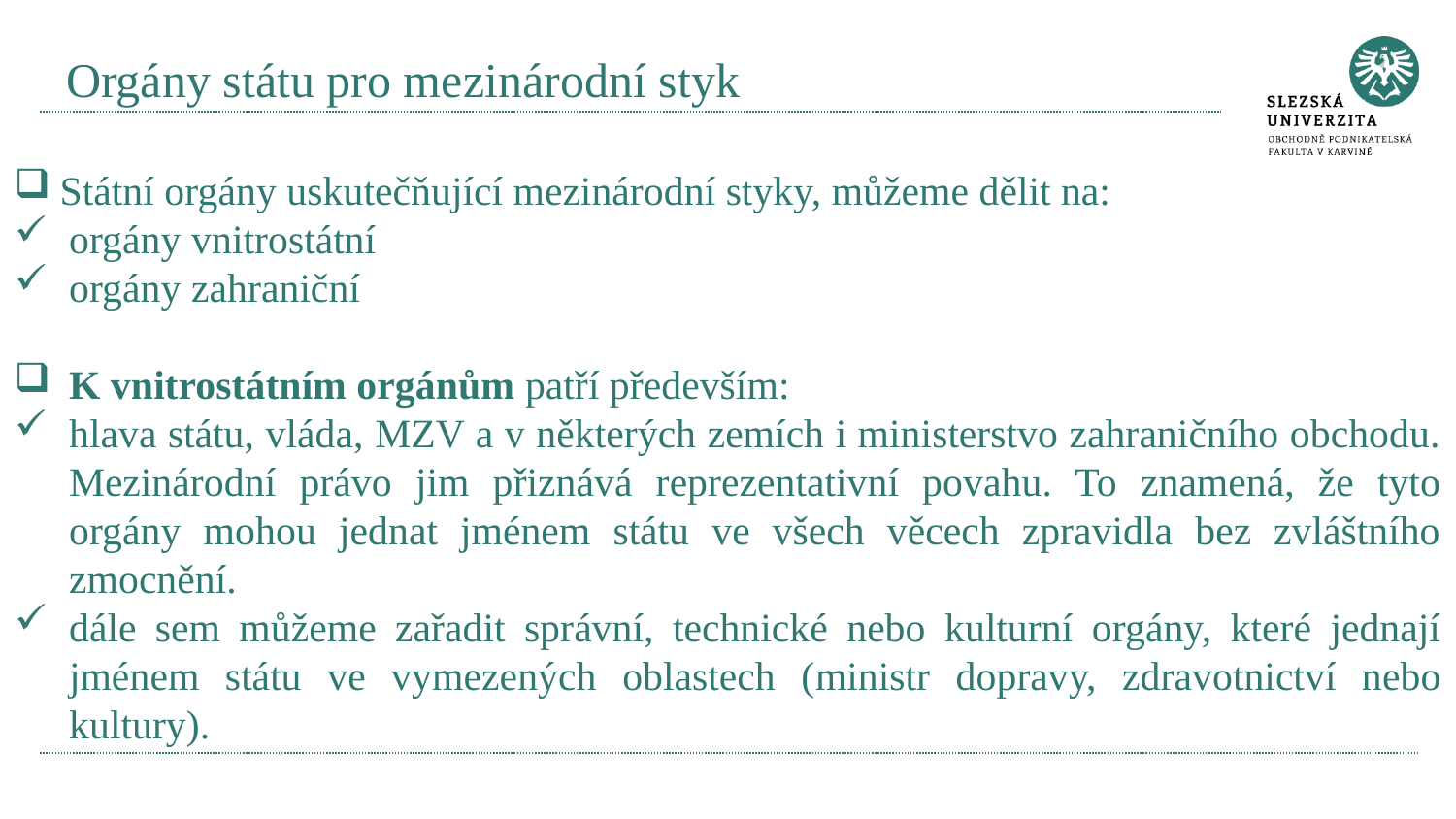

# Orgány státu pro mezinárodní styk
Státní orgány uskutečňující mezinárodní styky, můžeme dělit na:
orgány vnitrostátní
orgány zahraniční

K vnitrostátním orgánům patří především:
hlava státu, vláda, MZV a v některých zemích i ministerstvo zahraničního obchodu. Mezinárodní právo jim přiznává reprezentativní povahu. To znamená, že tyto orgány mohou jednat jménem státu ve všech věcech zpravidla bez zvláštního zmocnění.
dále sem můžeme zařadit správní, technické nebo kulturní orgány, které jednají jménem státu ve vymezených oblastech (ministr dopravy, zdravotnictví nebo kultury).